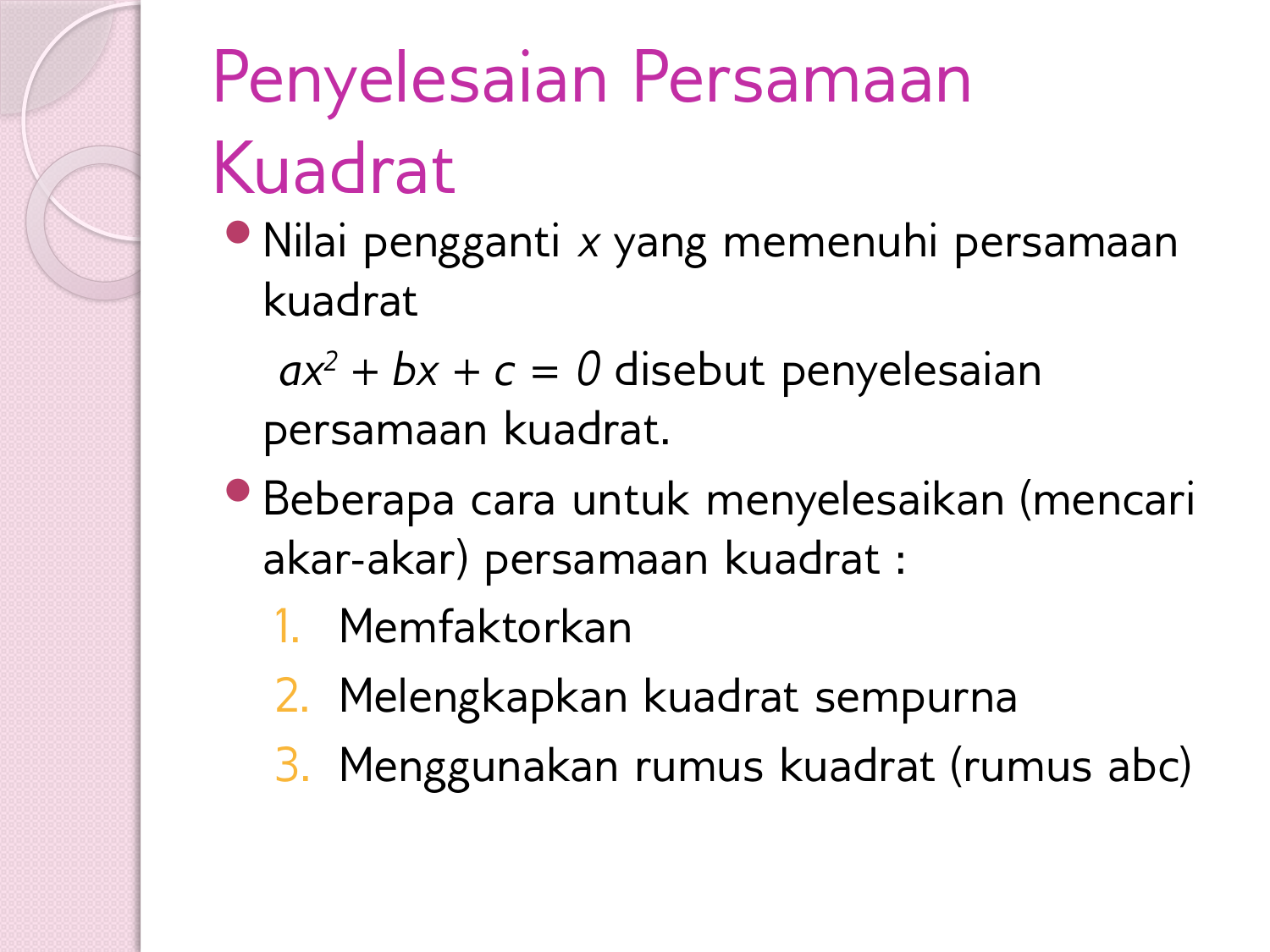

# Penyelesaian Persamaan Kuadrat
Nilai pengganti x yang memenuhi persamaan kuadrat
	 ax2 + bx + c = 0 disebut penyelesaian persamaan kuadrat.
Beberapa cara untuk menyelesaikan (mencari akar-akar) persamaan kuadrat :
Memfaktorkan
Melengkapkan kuadrat sempurna
Menggunakan rumus kuadrat (rumus abc)